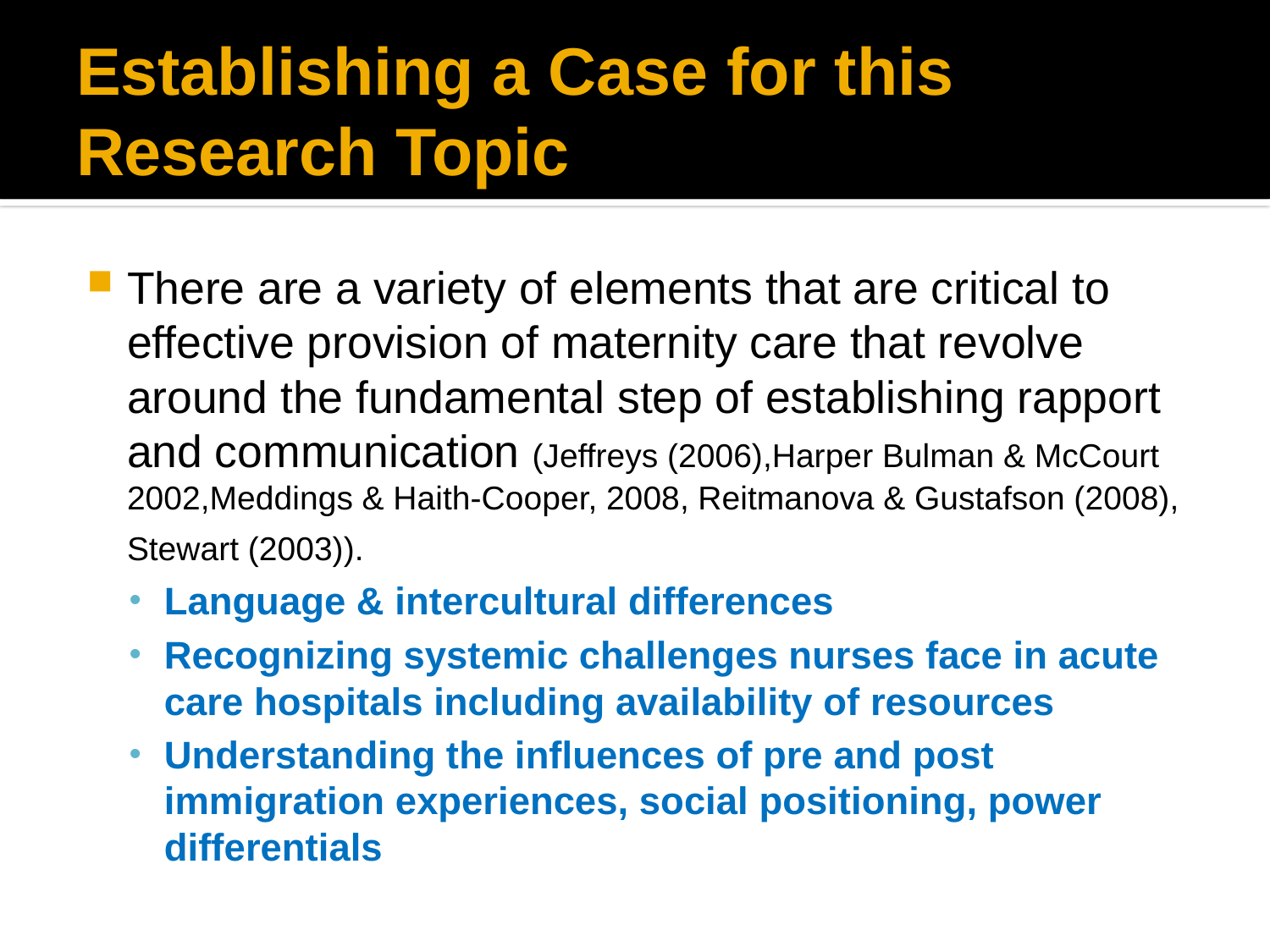

# Establishing a Case for this Research Topic
There are a variety of elements that are critical to effective provision of maternity care that revolve around the fundamental step of establishing rapport and communication (Jeffreys (2006),Harper Bulman & McCourt 2002,Meddings & Haith-Cooper, 2008, Reitmanova & Gustafson (2008), Stewart (2003)).
Language & intercultural differences
Recognizing systemic challenges nurses face in acute care hospitals including availability of resources
Understanding the influences of pre and post immigration experiences, social positioning, power differentials